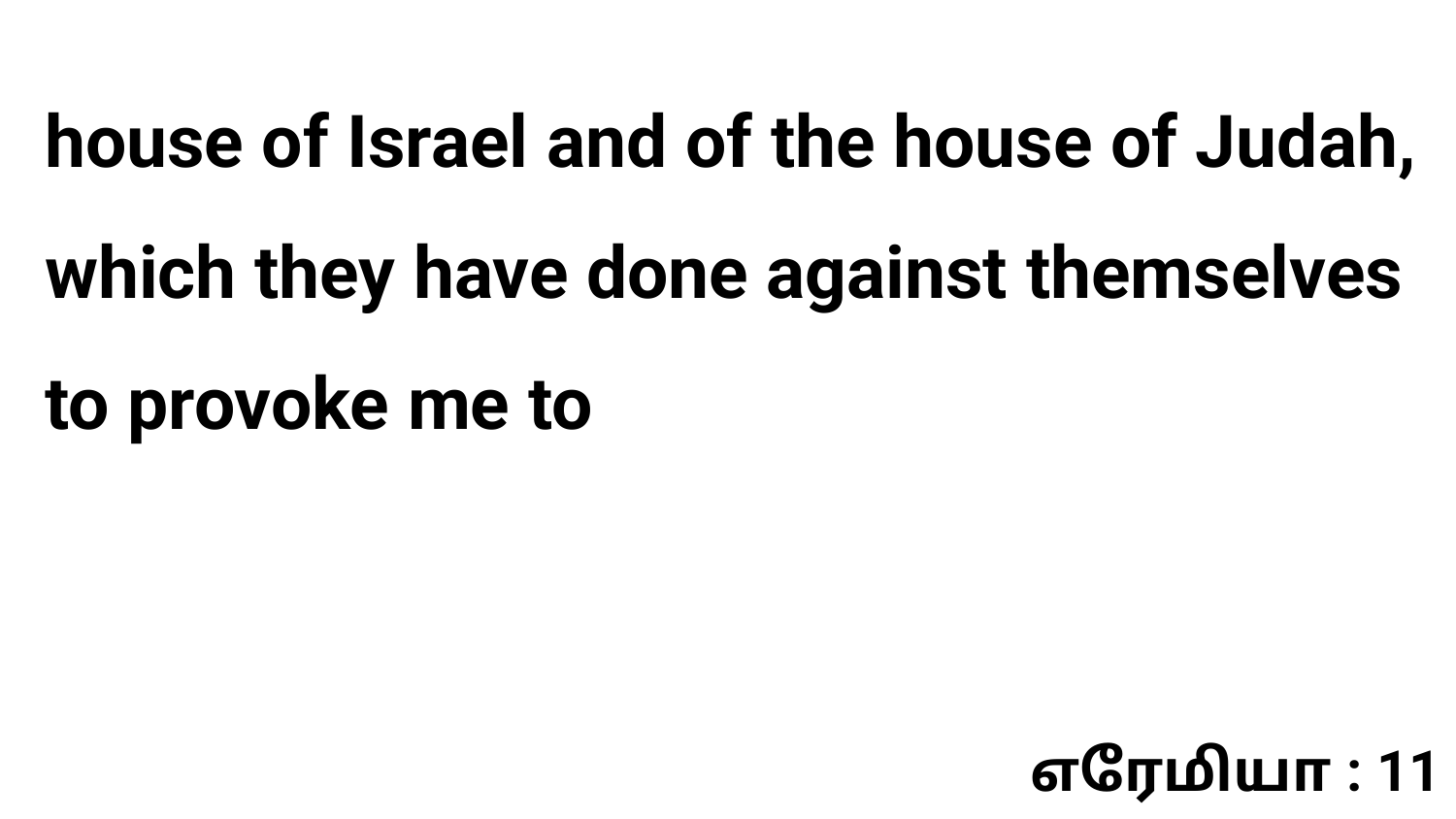

house of Israel and of the house of Judah, which they have done against themselves to provoke me to
எரேமியா : 11